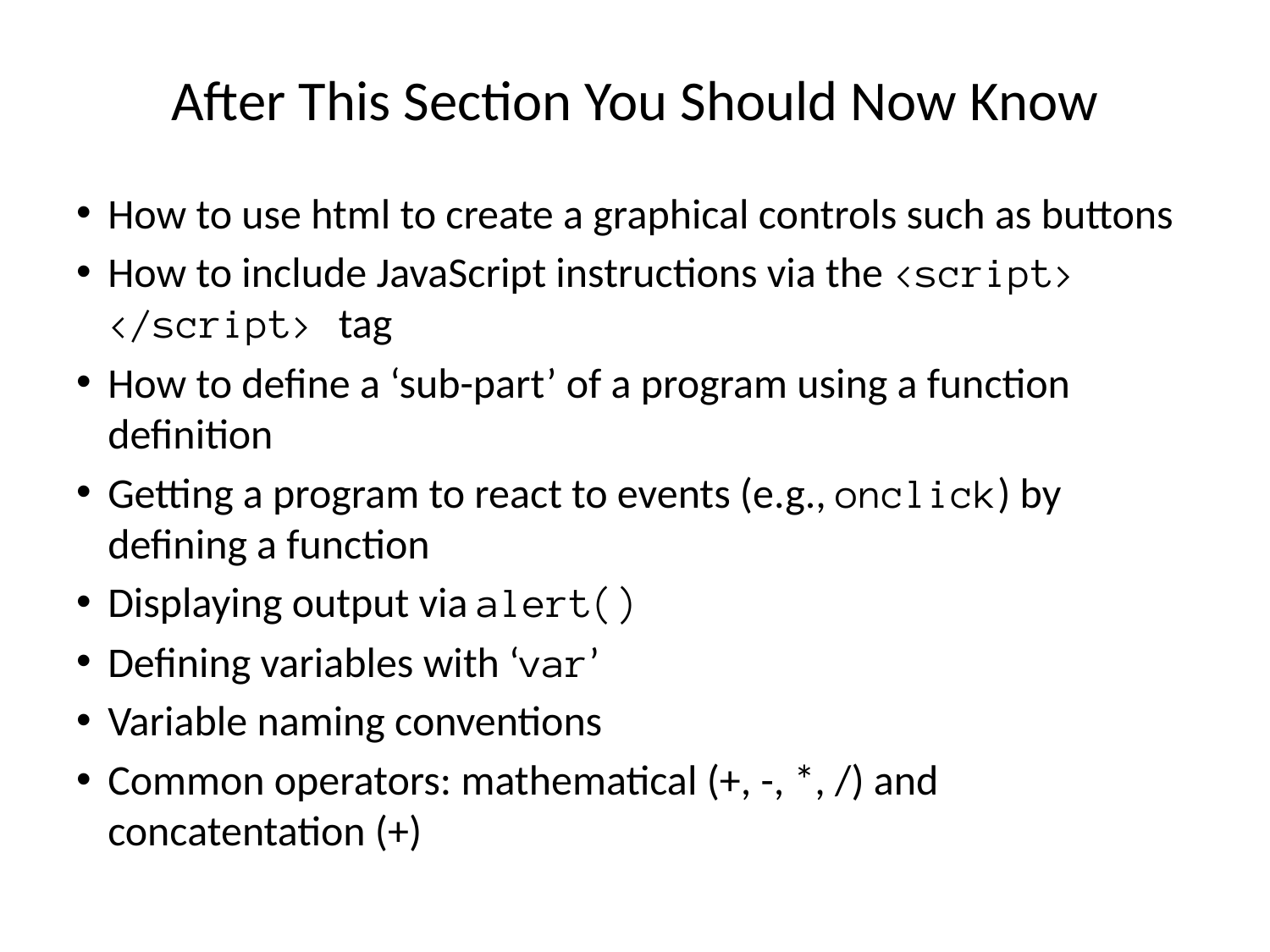

# After This Section You Should Now Know
How to use html to create a graphical controls such as buttons
How to include JavaScript instructions via the <script> </script> tag
How to define a ‘sub-part’ of a program using a function definition
Getting a program to react to events (e.g., onclick) by defining a function
Displaying output via alert()
Defining variables with ‘var’
Variable naming conventions
Common operators: mathematical (+, -, *, /) and concatentation (+)